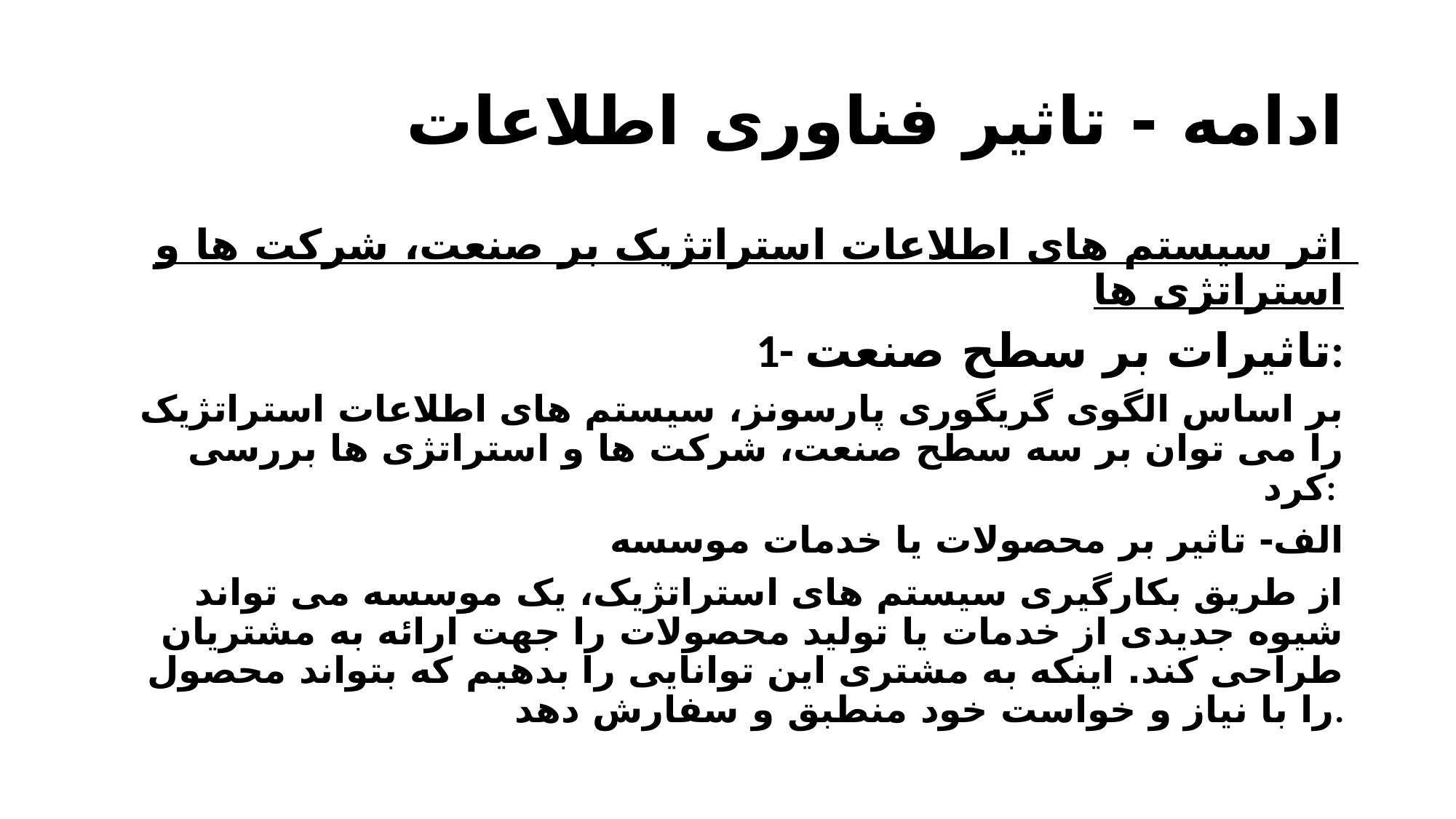

# ادامه - تاثیر فناوری اطلاعات
اثر سیستم های اطلاعات استراتژیک بر صنعت، شرکت ها و استراتژی ها
1- تاثیرات بر سطح صنعت:
بر اساس الگوی گریگوری پارسونز، سیستم های اطلاعات استراتژیک را می توان بر سه سطح صنعت، شرکت ها و استراتژی ها بررسی کرد:
الف- تاثیر بر محصولات یا خدمات موسسه
از طریق بکارگیری سیستم های استراتژیک، یک موسسه می تواند شیوه جدیدی از خدمات یا تولید محصولات را جهت ارائه به مشتریان طراحی کند. اینکه به مشتری این توانایی را بدهیم که بتواند محصول را با نیاز و خواست خود منطبق و سفارش دهد.